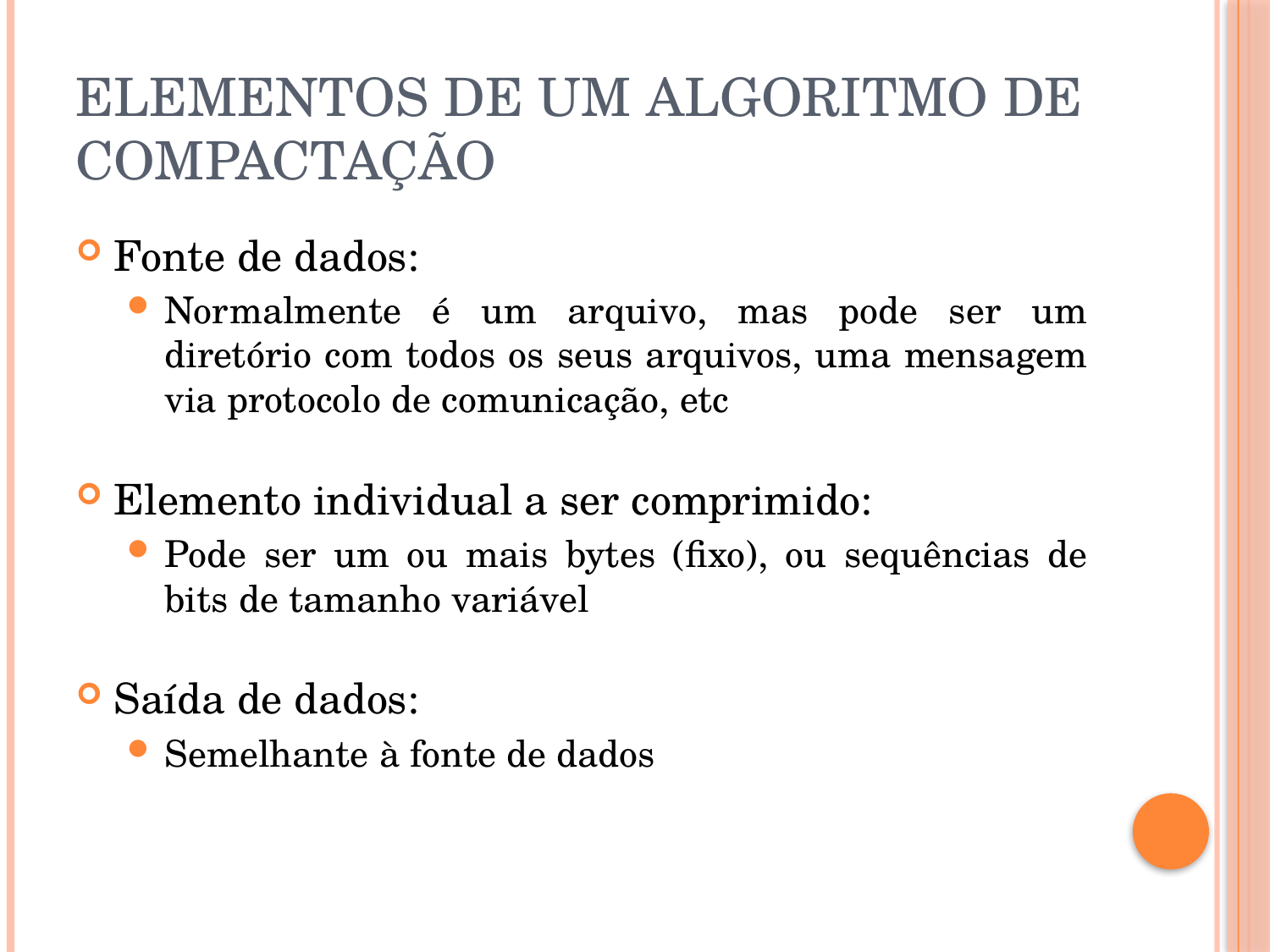

# Elementos de um algoritmo de compactação
Fonte de dados:
Normalmente é um arquivo, mas pode ser um diretório com todos os seus arquivos, uma mensagem via protocolo de comunicação, etc

Elemento individual a ser comprimido:
Pode ser um ou mais bytes (fixo), ou sequências de bits de tamanho variável

Saída de dados:
Semelhante à fonte de dados